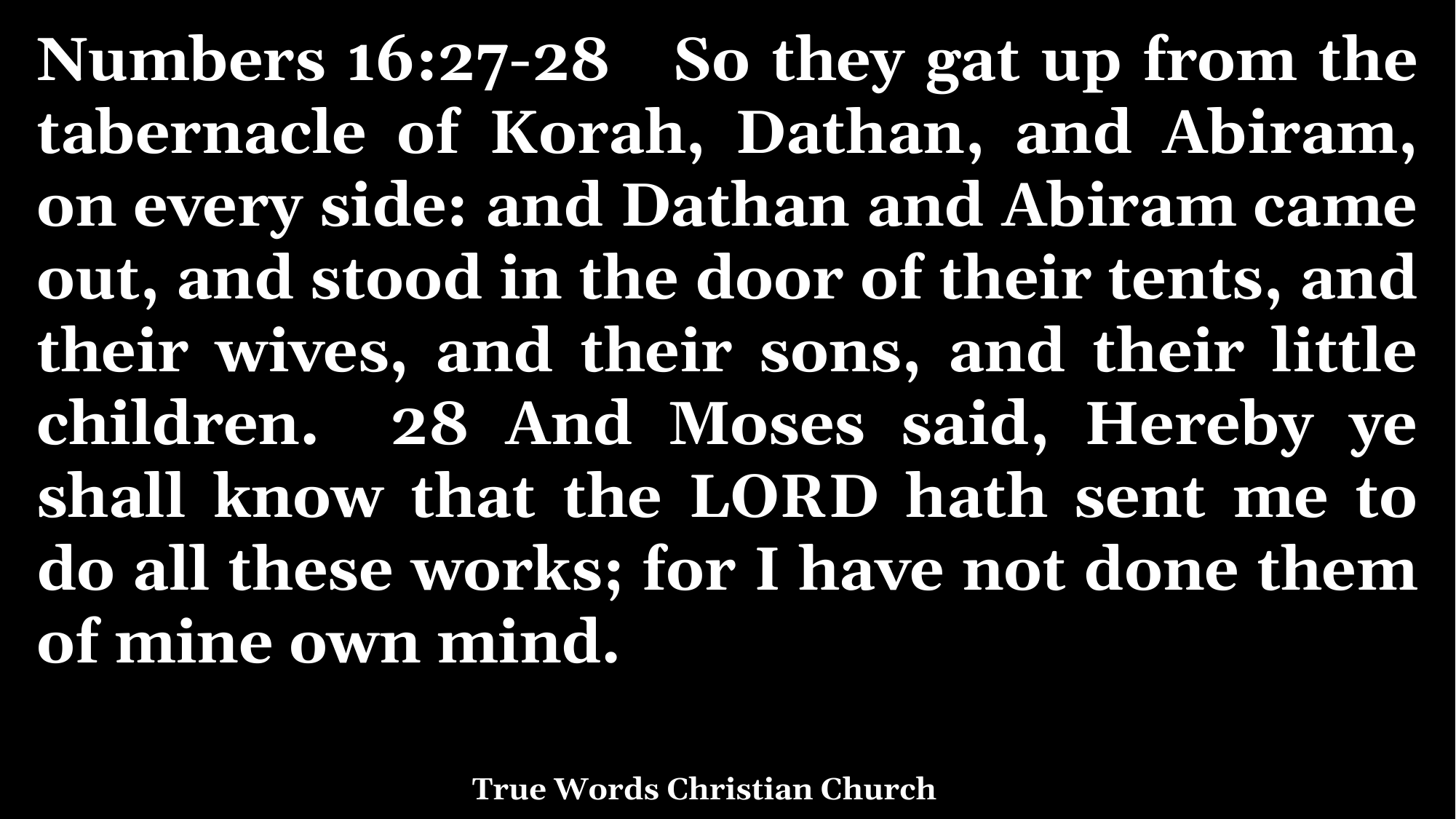

Numbers 16:27-28   So they gat up from the tabernacle of Korah, Dathan, and Abiram, on every side: and Dathan and Abiram came out, and stood in the door of their tents, and their wives, and their sons, and their little children.  28 And Moses said, Hereby ye shall know that the LORD hath sent me to do all these works; for I have not done them of mine own mind.
True Words Christian Church